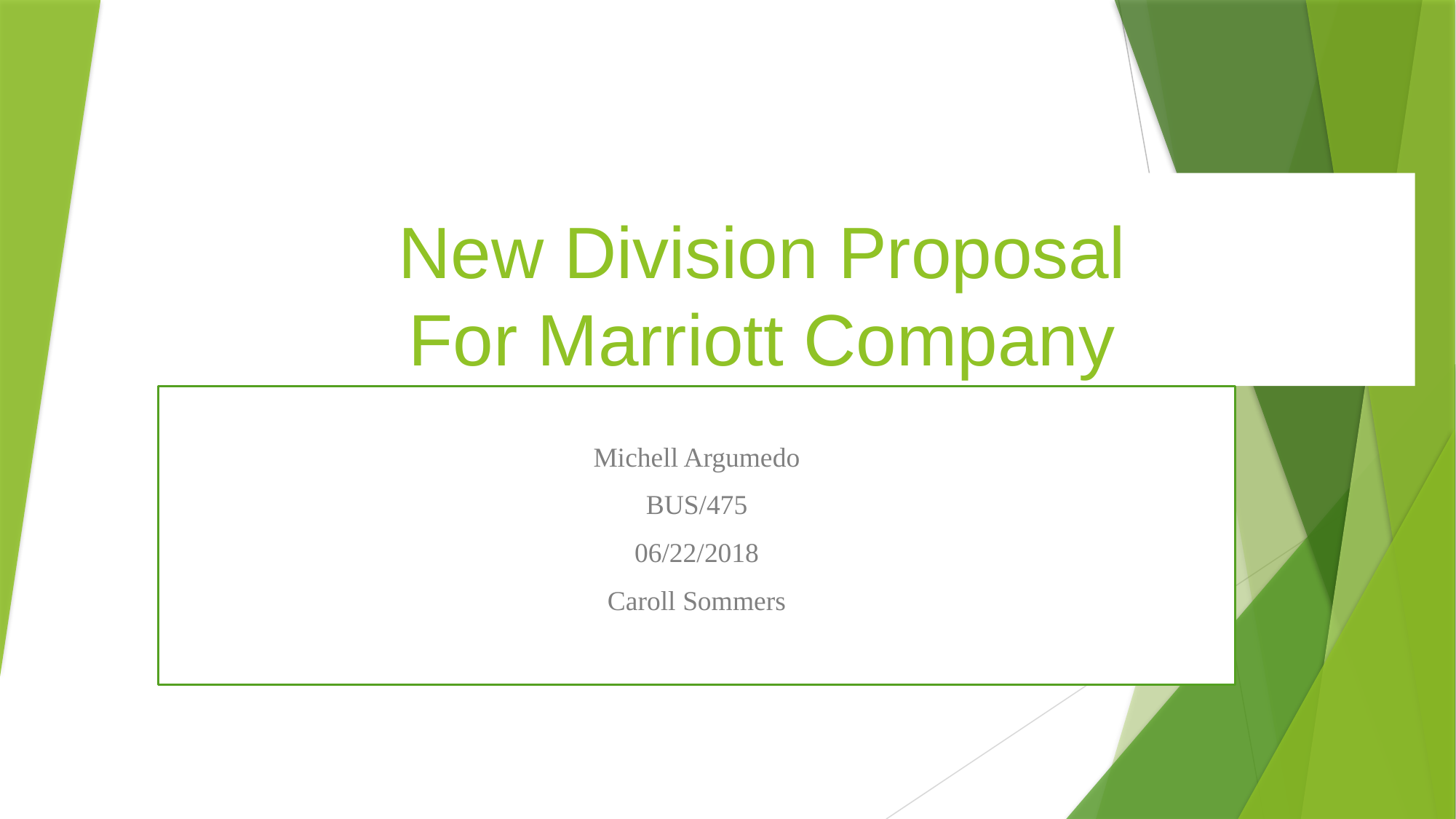

# New Division Proposal For Marriott Company

Michell Argumedo
BUS/475
06/22/2018
Caroll Sommers